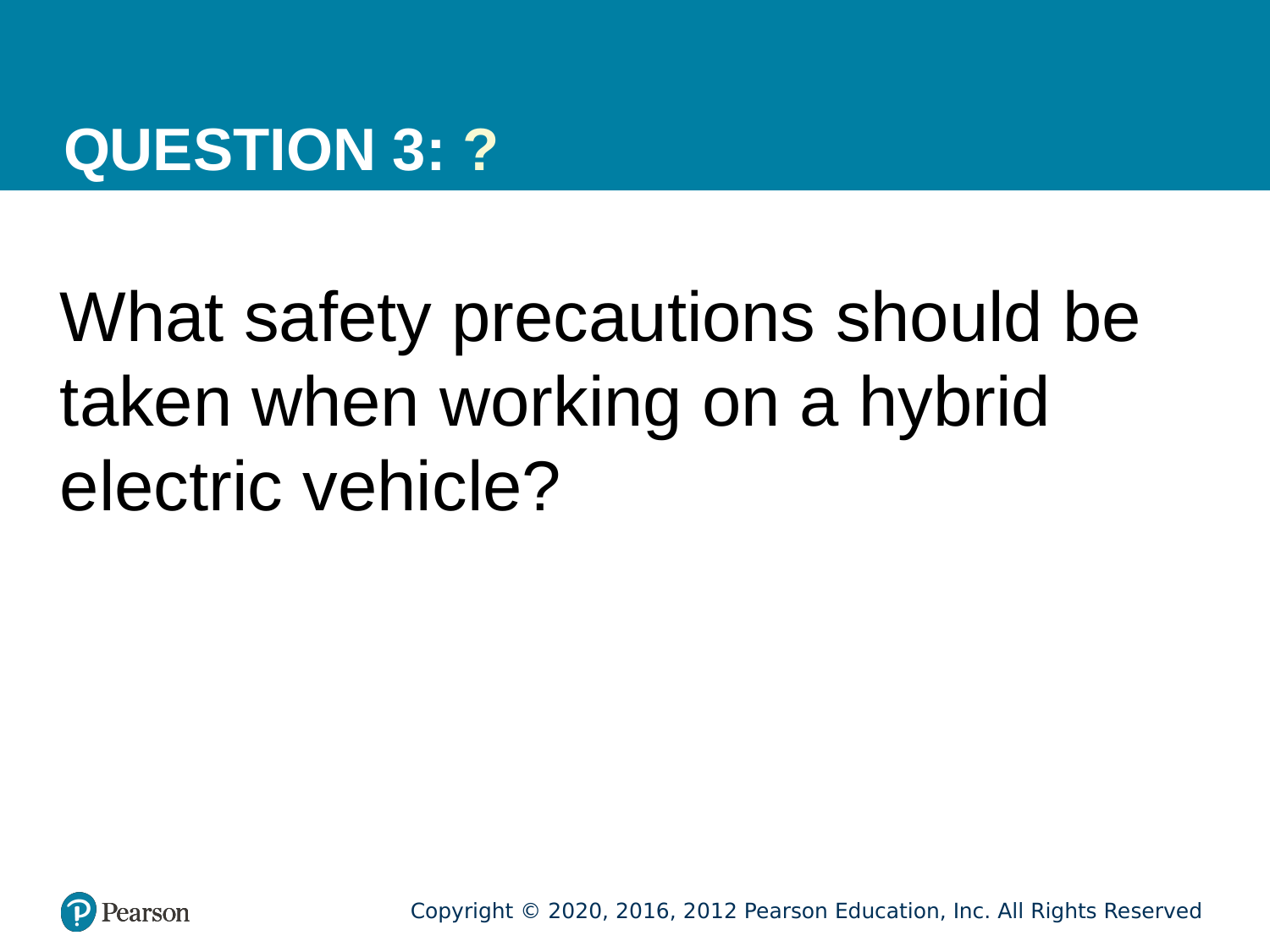

# QUESTION 3: ?
What safety precautions should be taken when working on a hybrid electric vehicle?